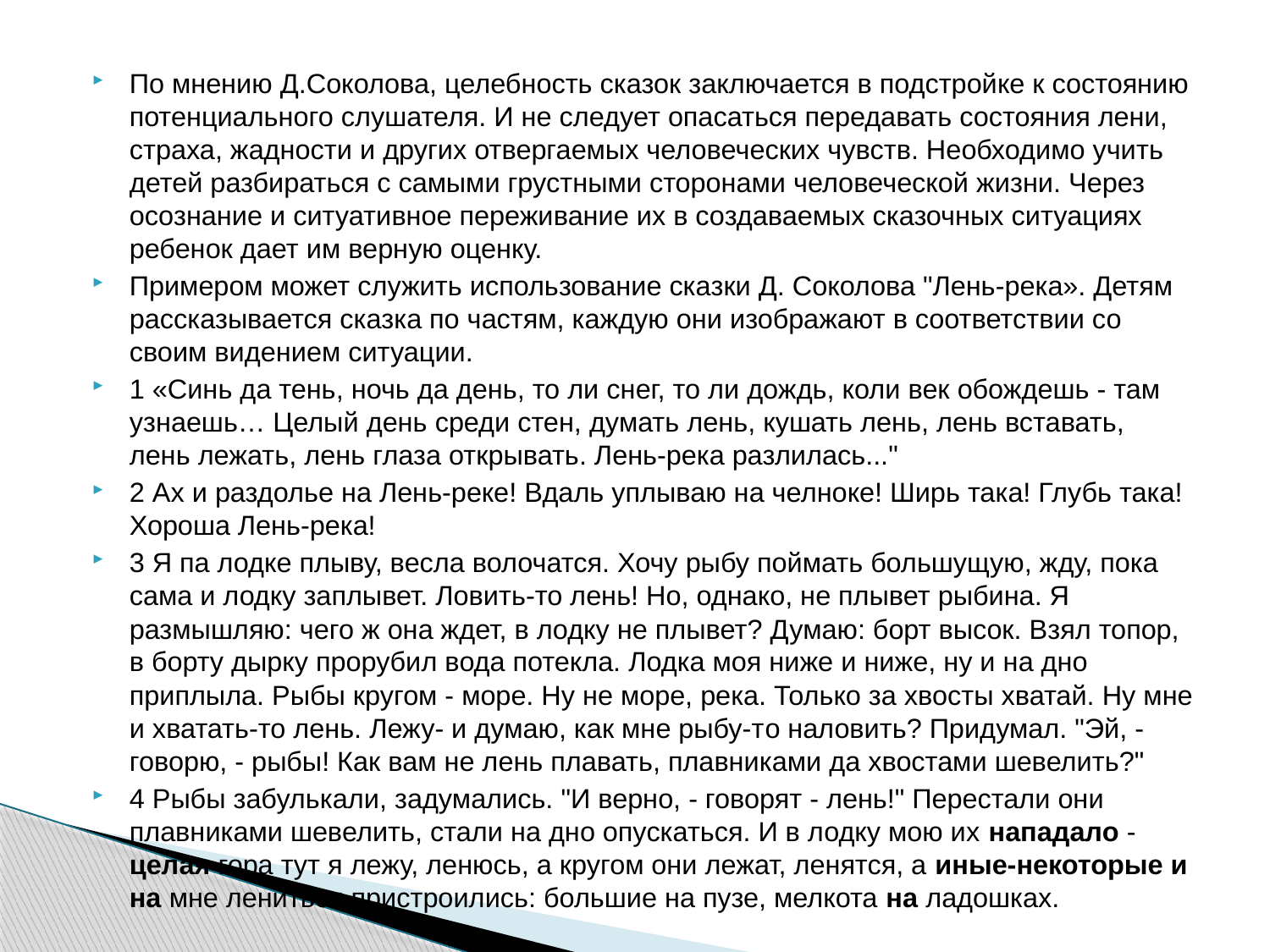

По мнению Д.Соколова, целебность сказок заключается в подстройке к состоянию потенциального слушателя. И не следует опасаться передавать состояния лени, страха, жадности и других отвергаемых человеческих чувств. Необходимо учить детей разбираться с самыми грустными сторонами человеческой жизни. Через осознание и ситуативное переживание их в создаваемых сказочных ситуациях ребенок дает им верную оценку.
Примером может служить использование сказки Д. Соколова "Лень-река». Детям рассказывается сказка по частям, каждую они изображают в соответствии со своим видением ситуации.
1 «Синь да тень, ночь да день, то ли снег, то ли дождь, коли век обождешь - там узнаешь… Целый день среди стен, думать лень, кушать лень, лень вставать, лень лежать, лень глаза открывать. Лень-река разлилась..."
2 Ах и раздолье на Лень-реке! Вдаль уплываю на челноке! Ширь така! Глубь така! Хороша Лень-река!
3 Я па лодке плыву, весла волочатся. Хочу рыбу поймать большущую, жду, пока сама и лодку заплывет. Ловить-то лень! Но, однако, не плывет рыбина. Я размышляю: чего ж она ждет, в лодку не плывет? Думаю: борт высок. Взял топор, в борту дырку прорубил вода потекла. Лодка моя ниже и ниже, ну и на дно приплыла. Рыбы кругом - море. Ну не море, река. Только за хвосты хватай. Ну мне и хватать-то лень. Лежу- и думаю, как мне рыбу-тo наловить? Придумал. "Эй, - говорю, - рыбы! Как вам не лень плавать, плавниками да хвостами шевелить?"
4 Рыбы забулькали, задумались. "И верно, - говорят - лень!" Перестали они плавниками шевелить, стали на дно опускаться. И в лодку мою их нападало - целая гора тут я лежу, ленюсь, а кругом они лежат, ленятся, а иные-некоторые и на мне лениться пристроились: большие на пузе, мелкота на ладошках.